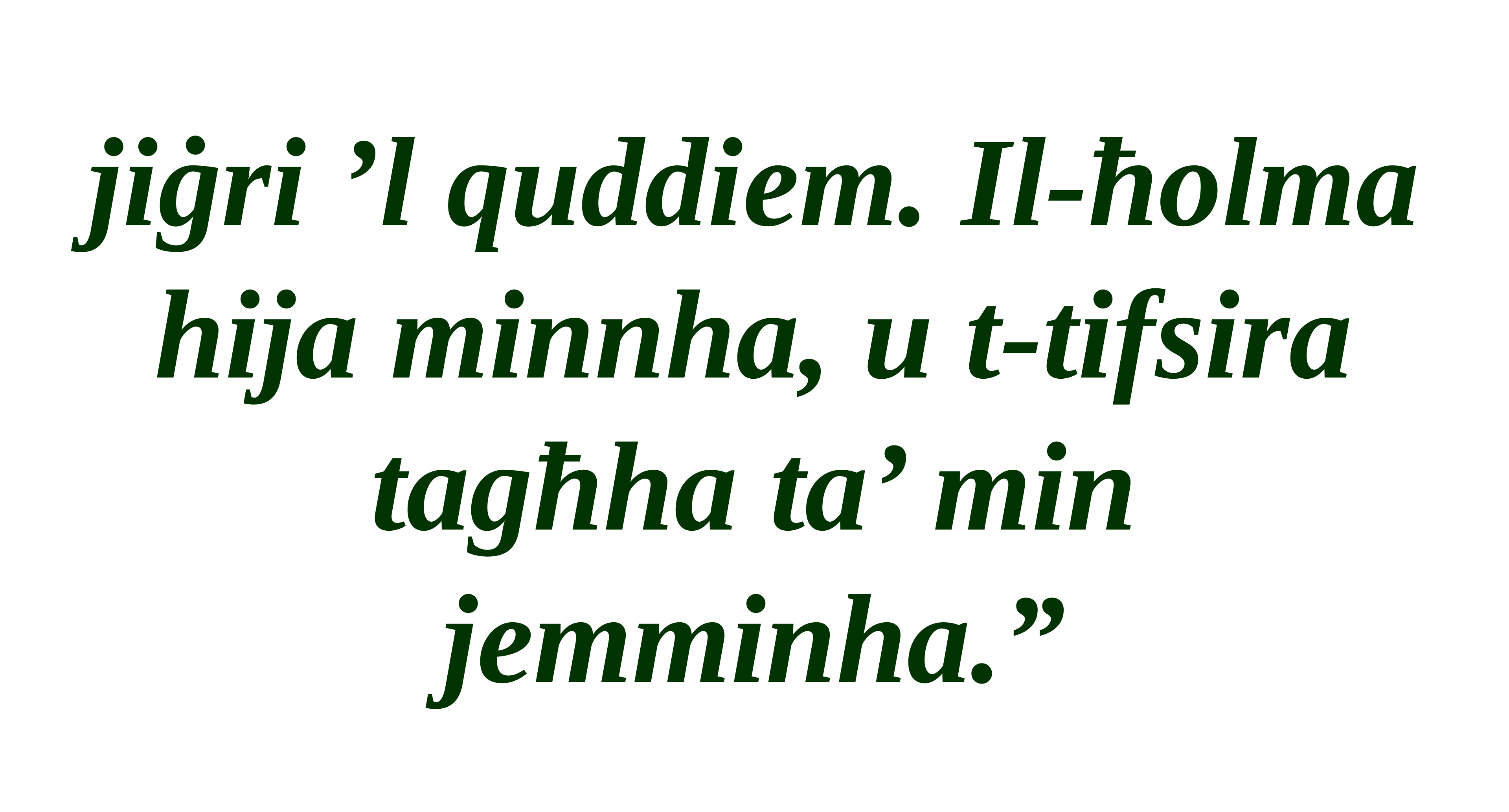

jiġri ’l quddiem. Il-ħolma hija minnha, u t-tifsira tagħha ta’ min jemminha.”